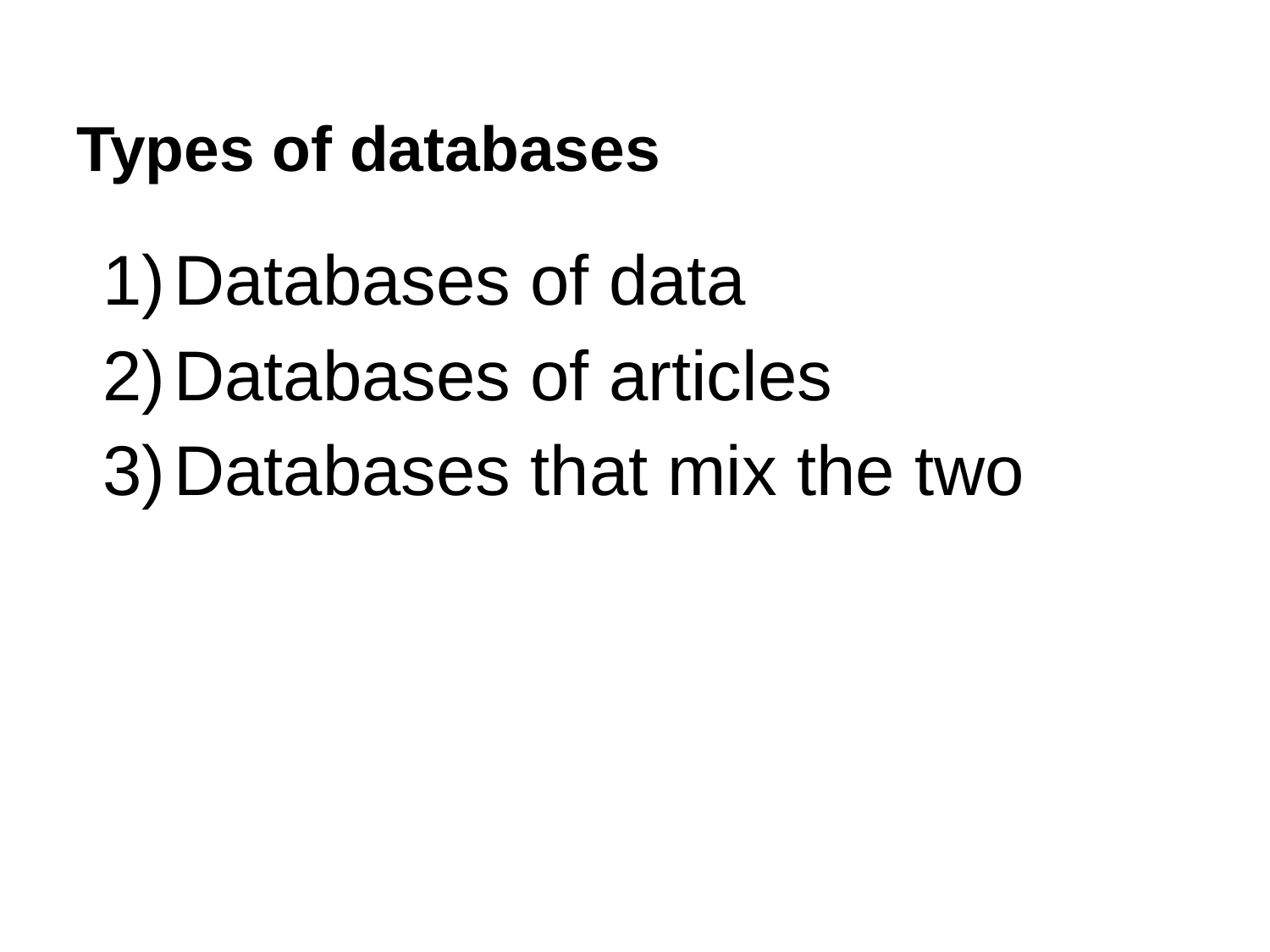

# Types of databases
Databases of data
Databases of articles
Databases that mix the two